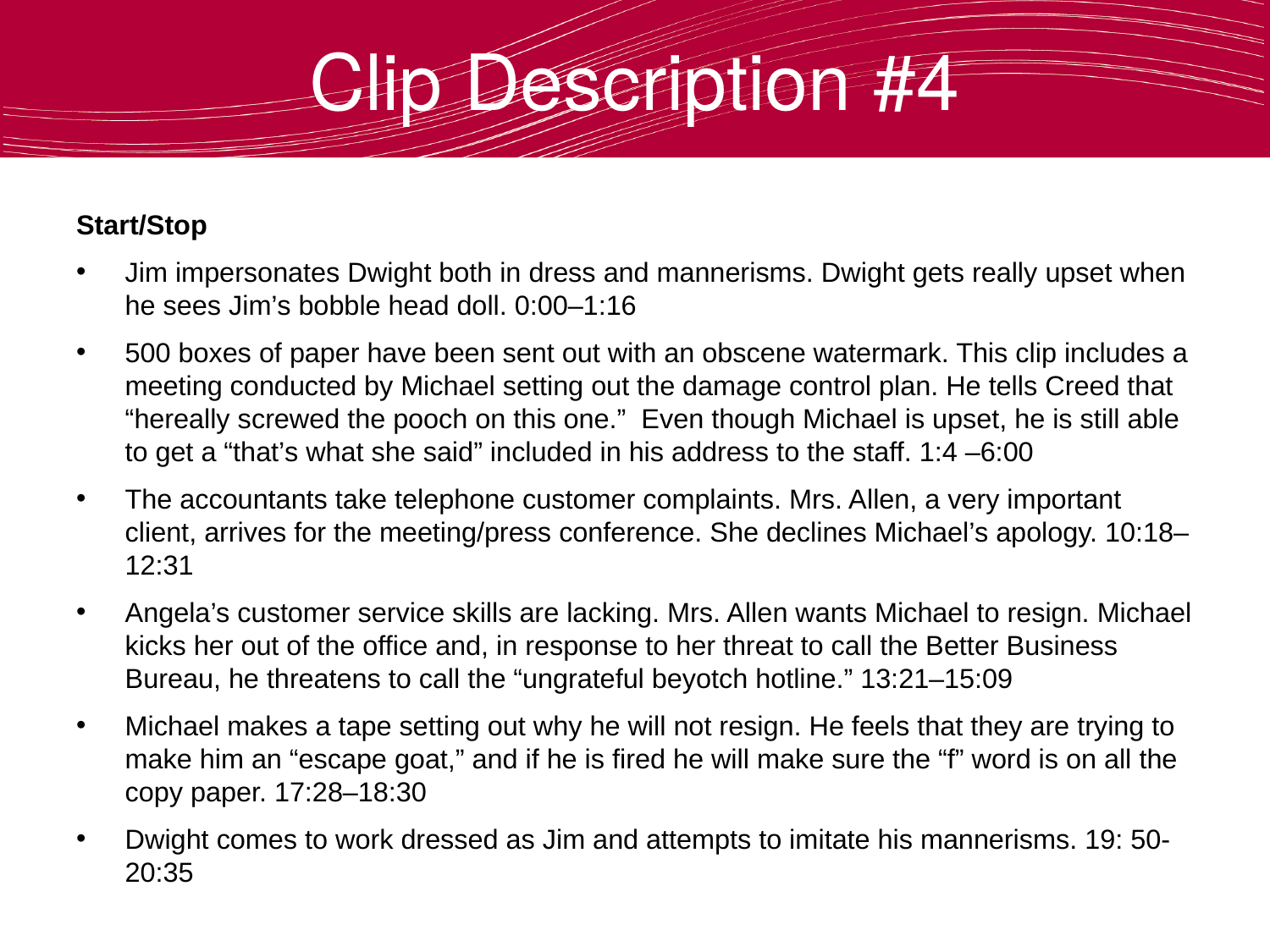

# Clip Description #4
Start/Stop
Jim impersonates Dwight both in dress and mannerisms. Dwight gets really upset when he sees Jim’s bobble head doll. 0:00–1:16
500 boxes of paper have been sent out with an obscene watermark. This clip includes a meeting conducted by Michael setting out the damage control plan. He tells Creed that “hereally screwed the pooch on this one.”  Even though Michael is upset, he is still able to get a “that’s what she said” included in his address to the staff. 1:4 –6:00
The accountants take telephone customer complaints. Mrs. Allen, a very important client, arrives for the meeting/press conference. She declines Michael’s apology. 10:18–12:31
Angela’s customer service skills are lacking. Mrs. Allen wants Michael to resign. Michael kicks her out of the office and, in response to her threat to call the Better Business Bureau, he threatens to call the “ungrateful beyotch hotline.” 13:21–15:09
Michael makes a tape setting out why he will not resign. He feels that they are trying to make him an “escape goat,” and if he is fired he will make sure the “f” word is on all the copy paper. 17:28–18:30
Dwight comes to work dressed as Jim and attempts to imitate his mannerisms. 19: 50-20:35